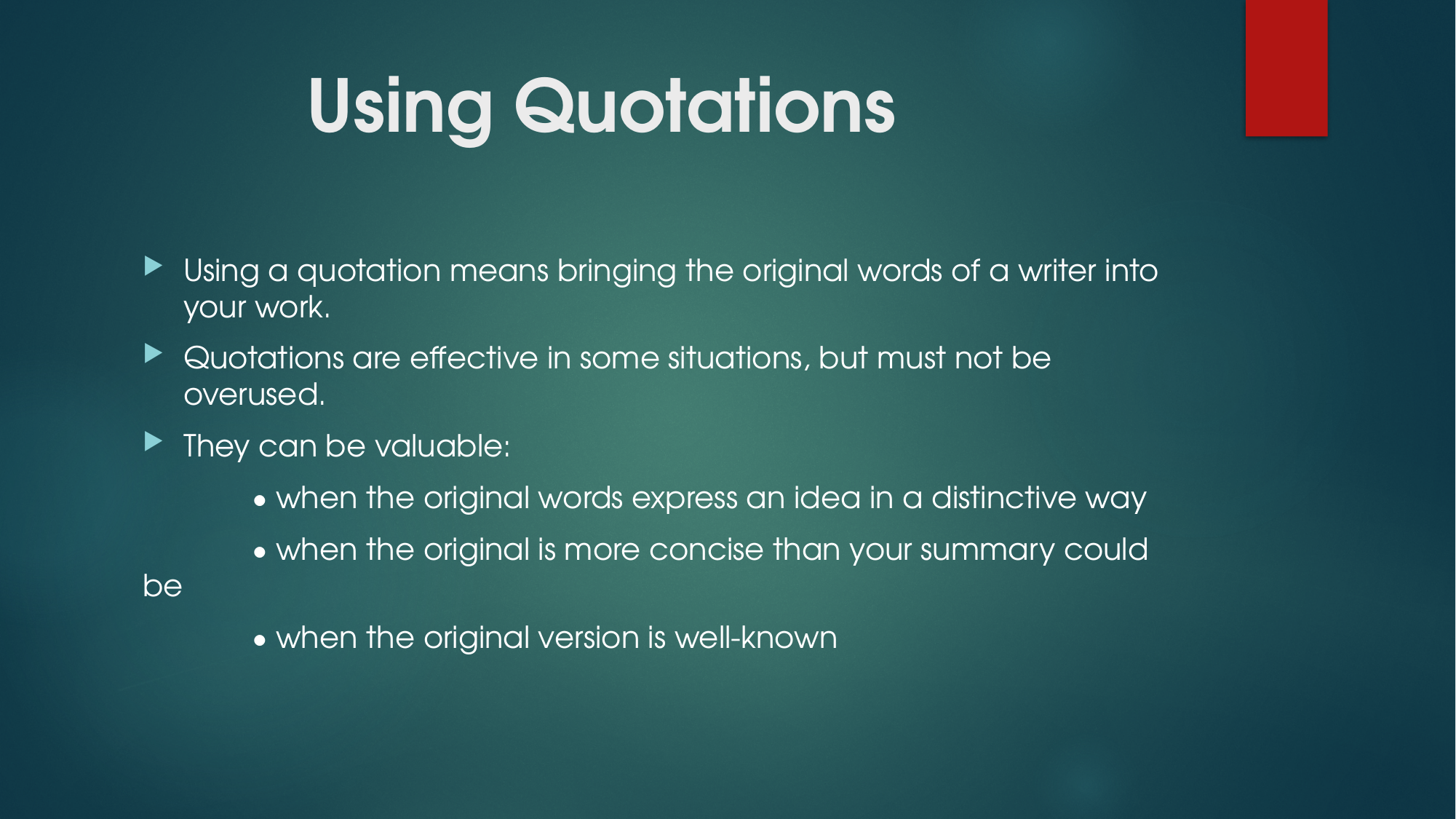

# Using Quotations
Using a quotation means bringing the original words of a writer into your work.
Quotations are effective in some situations, but must not be overused.
They can be valuable:
	• when the original words express an idea in a distinctive way
	• when the original is more concise than your summary could be
	• when the original version is well-known